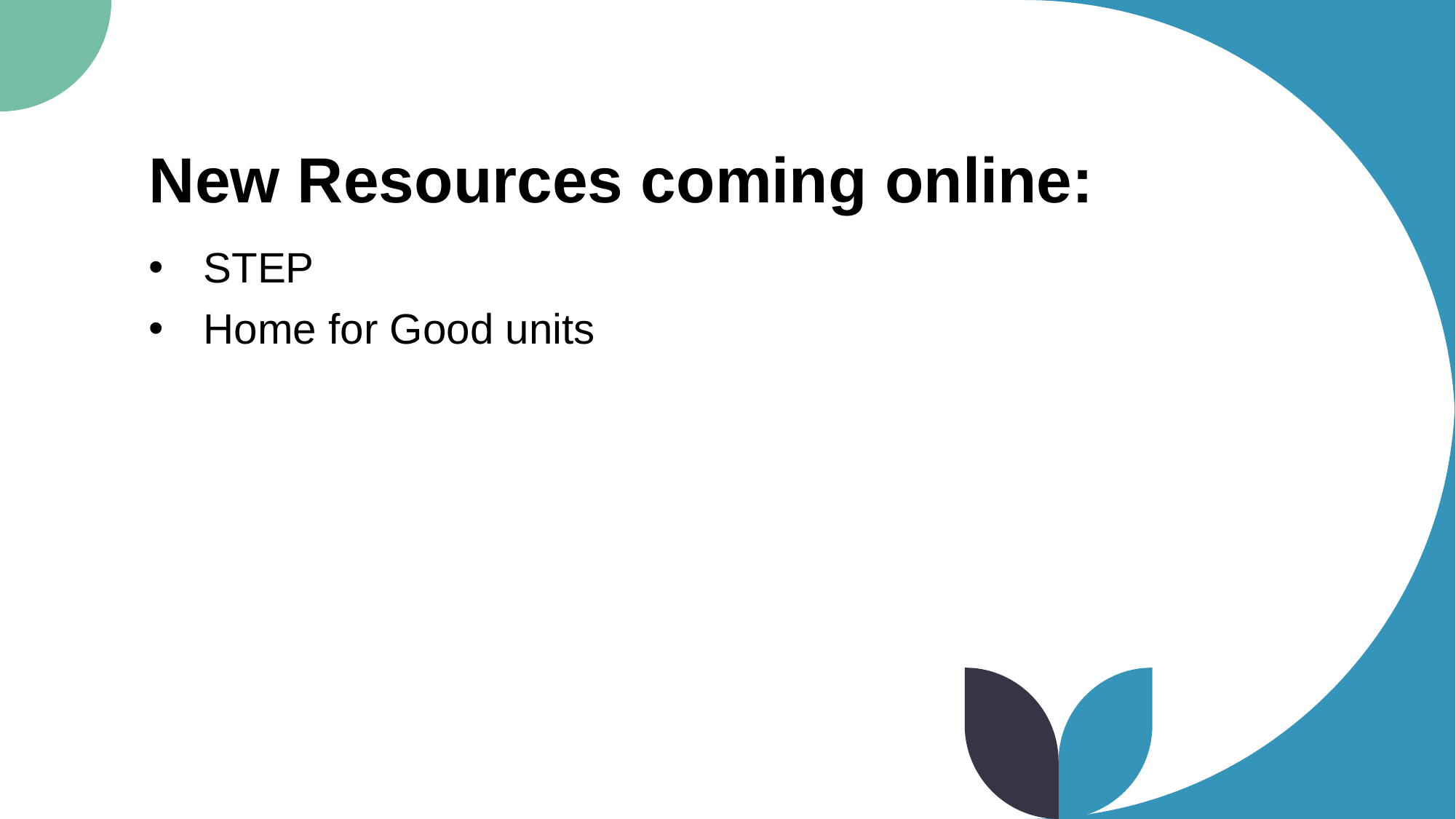

# New Resources coming online:
STEP
Home for Good units